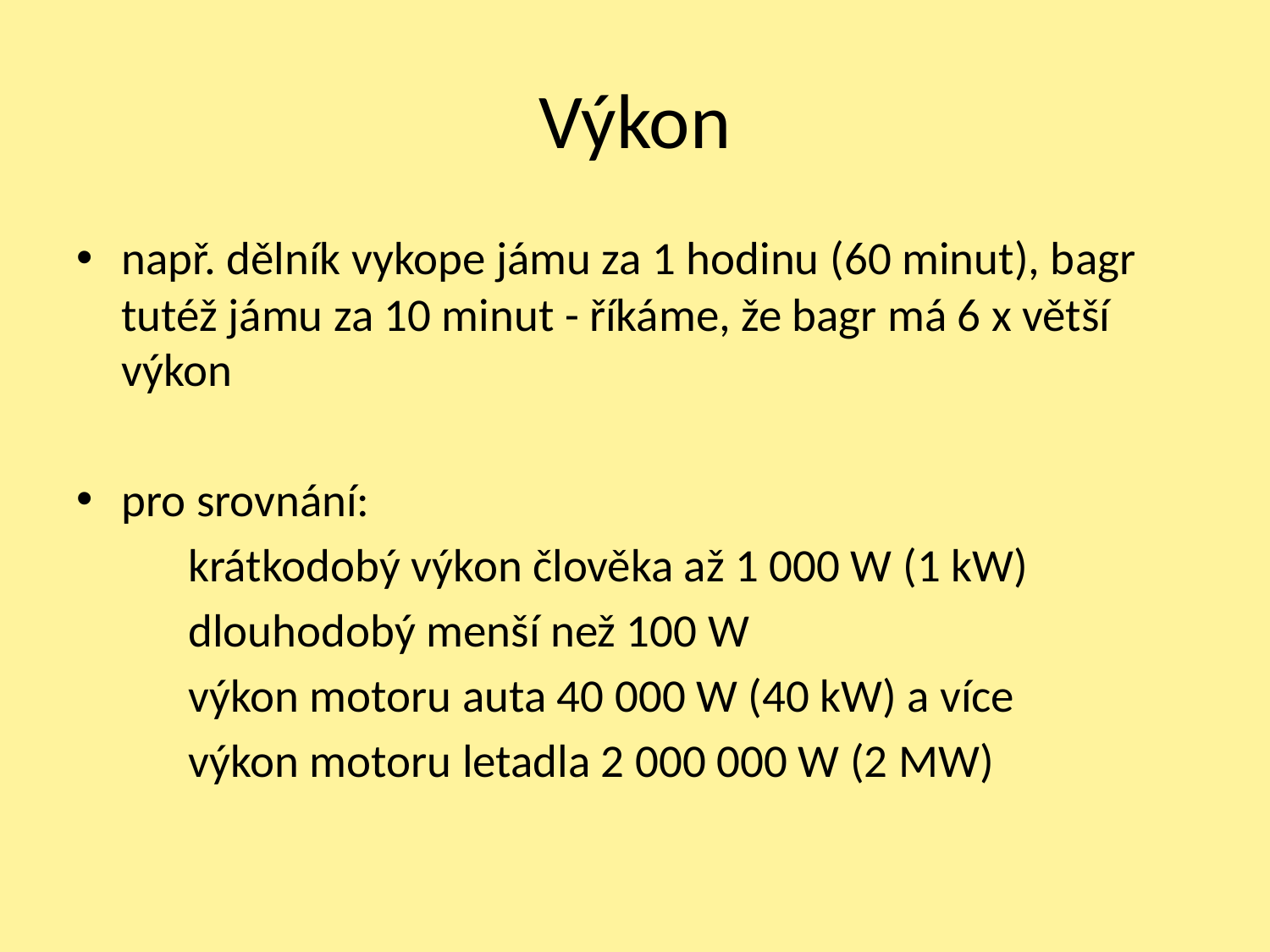

# Výkon
např. dělník vykope jámu za 1 hodinu (60 minut), bagr tutéž jámu za 10 minut - říkáme, že bagr má 6 x větší výkon

pro srovnání:
	krátkodobý výkon člověka až 1 000 W (1 kW)
	dlouhodobý menší než 100 W
	výkon motoru auta 40 000 W (40 kW) a více
	výkon motoru letadla 2 000 000 W (2 MW)